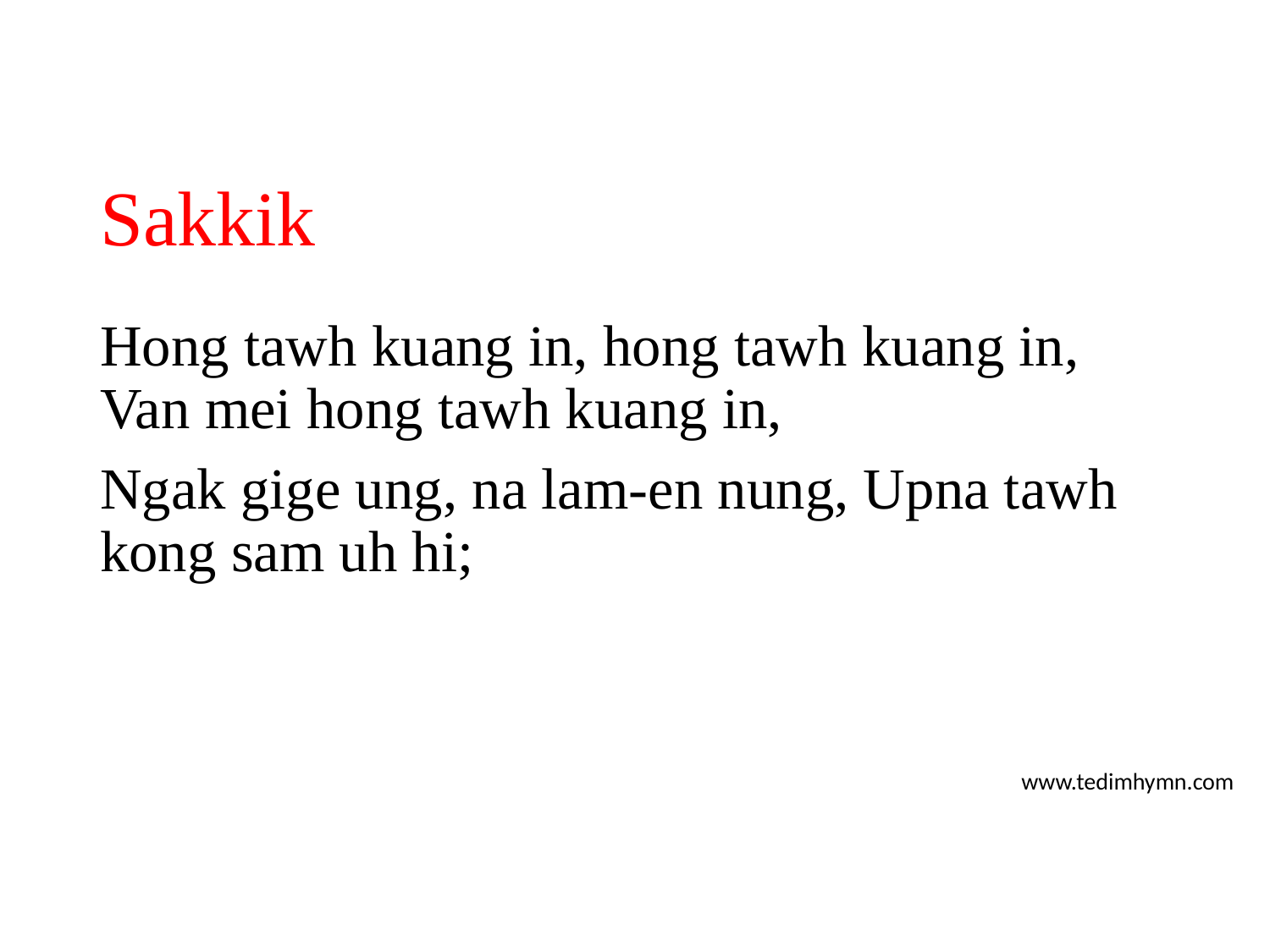

# Sakkik
Hong tawh kuang in, hong tawh kuang in, Van mei hong tawh kuang in,
Ngak gige ung, na lam-en nung, Upna tawh kong sam uh hi;
www.tedimhymn.com